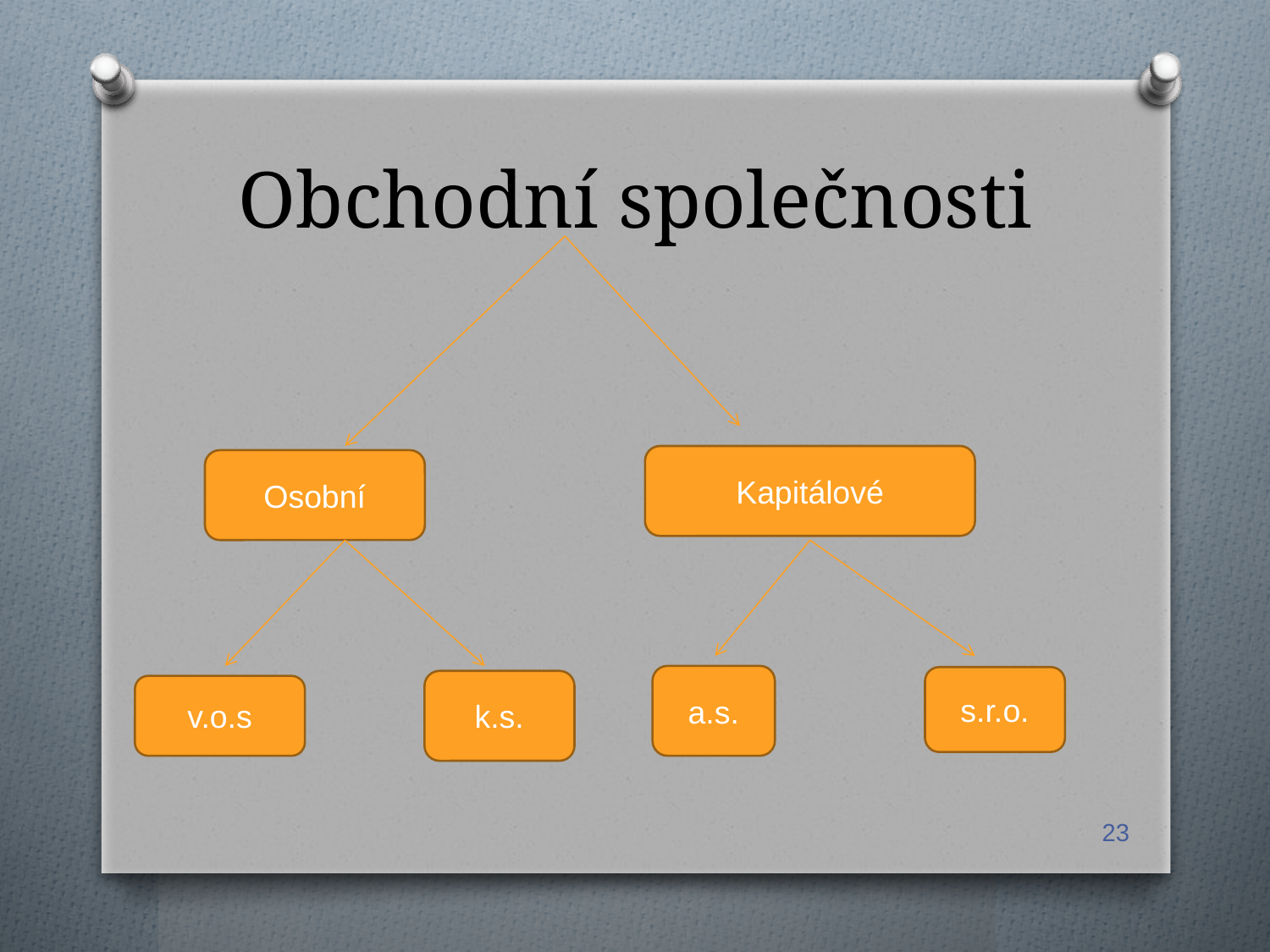

# Obchodní společnosti

Kapitálové
Osobní
a.s.
s.r.o.
k.s.
v.o.s
23